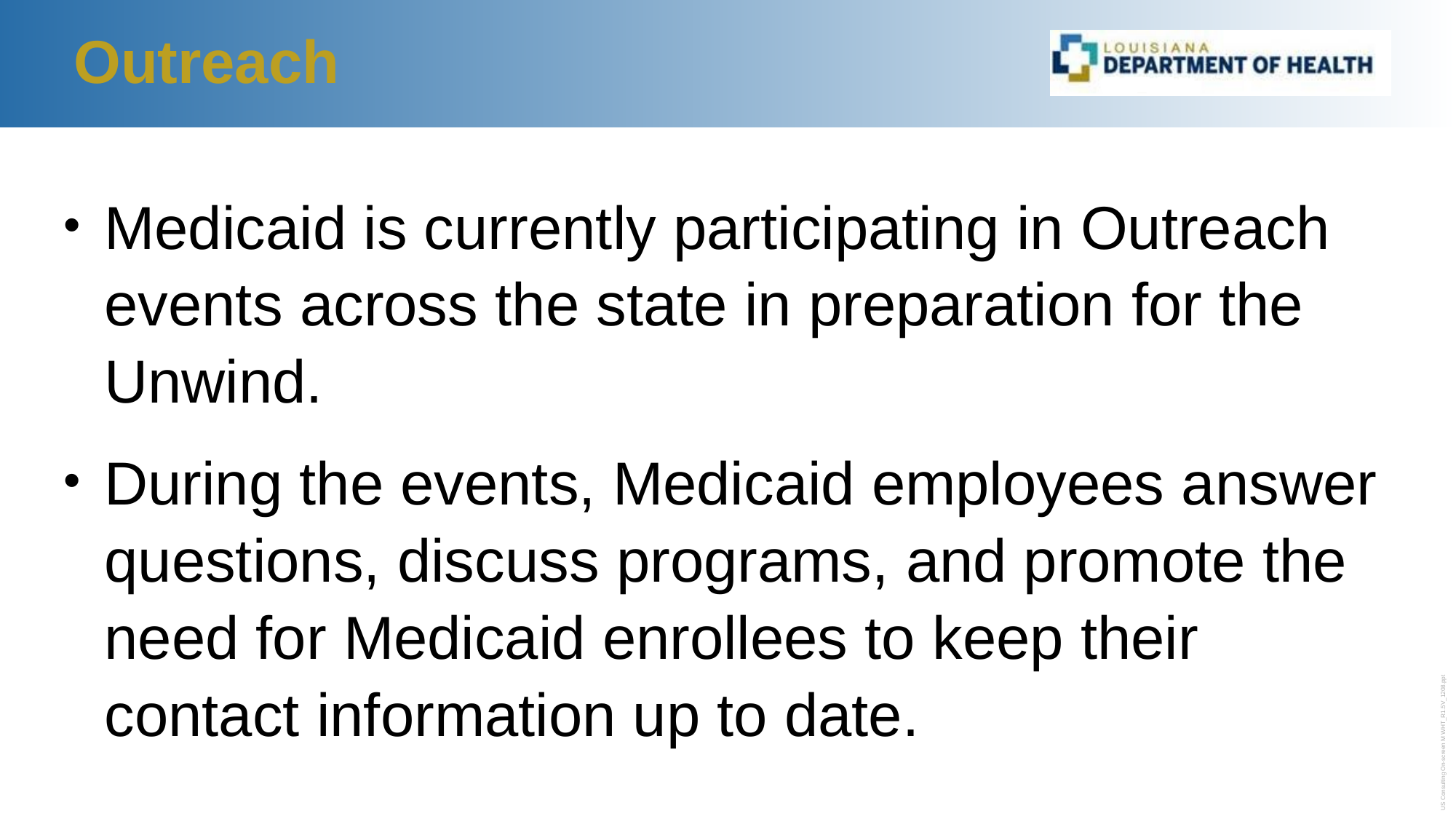

# Outreach
Medicaid is currently participating in Outreach events across the state in preparation for the Unwind.
During the events, Medicaid employees answer questions, discuss programs, and promote the need for Medicaid enrollees to keep their contact information up to date.